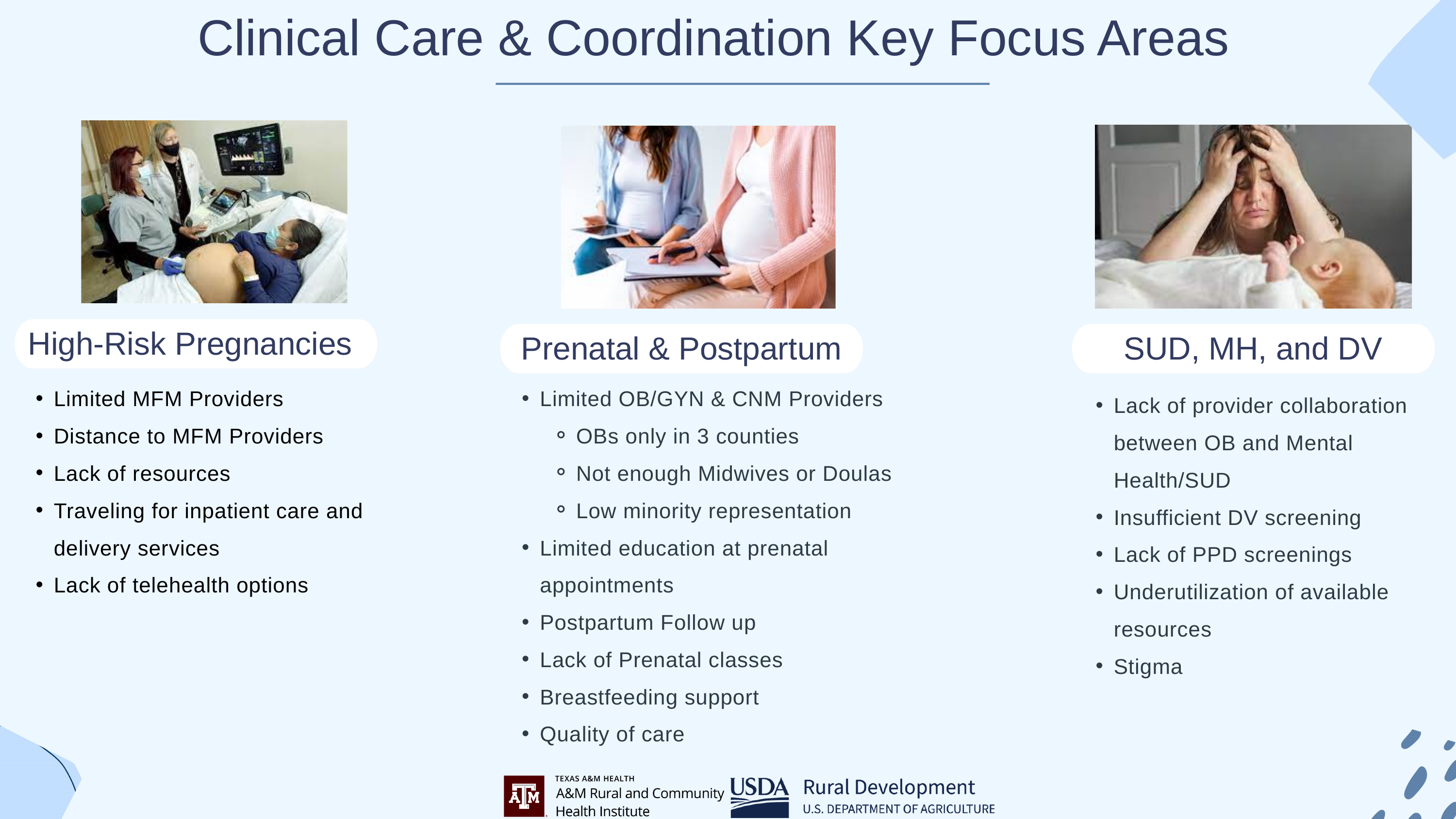

Clinical Care & Coordination Key Focus Areas

High-Risk Pregnancies
Prenatal & Postpartum
SUD, MH, and DV
Limited MFM Providers
Distance to MFM Providers
Lack of resources
Traveling for inpatient care and delivery services
Lack of telehealth options

Limited OB/GYN & CNM Providers
OBs only in 3 counties
Not enough Midwives or Doulas
Low minority representation
Limited education at prenatal appointments
Postpartum Follow up
Lack of Prenatal classes
Breastfeeding support
Quality of care

Lack of provider collaboration between OB and Mental Health/SUD
Insufficient DV screening
Lack of PPD screenings
Underutilization of available resources
Stigma